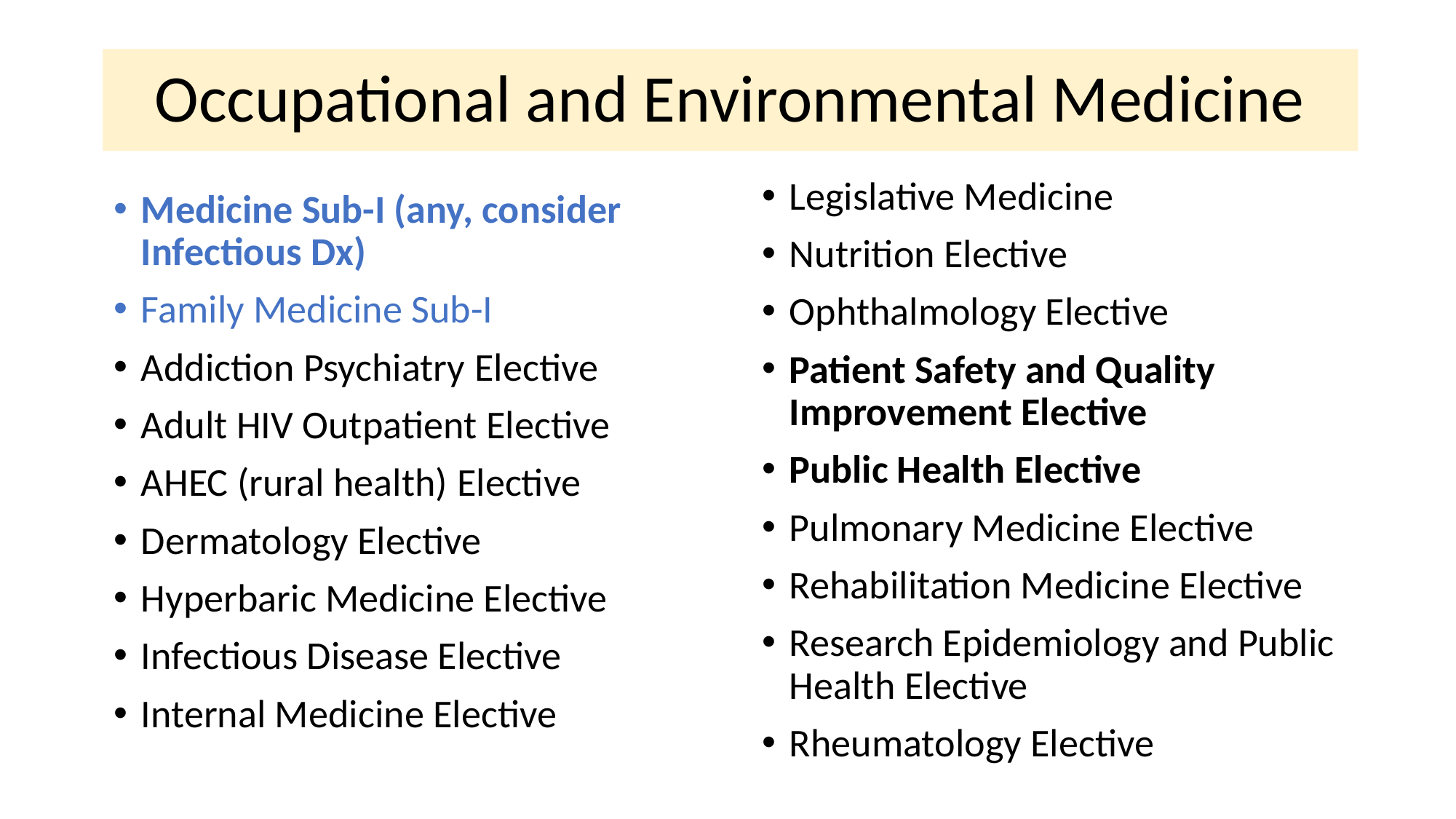

# Occupational Medicine
Occupational and Environmental Medicine
Legislative Medicine
Nutrition Elective​
Ophthalmology Elective
Patient Safety and Quality Improvement​ Elective
Public Health​ Elective
Pulmonary Medicine Elective​
Rehabilitation Medicine Elective​
Research Epidemiology and Public Health​ Elective
Rheumatology Elective​
Medicine Sub-I (any, consider  Infectious Dx​)
Family Medicine Sub-I
Addiction Psychiatry​ Elective
Adult HIV Outpatient​ Elective
AHEC (rural health)​ Elective
Dermatology Elective​
Hyperbaric Medicine Elective​
Infectious Disease Elective​
Internal Medicine Elective​